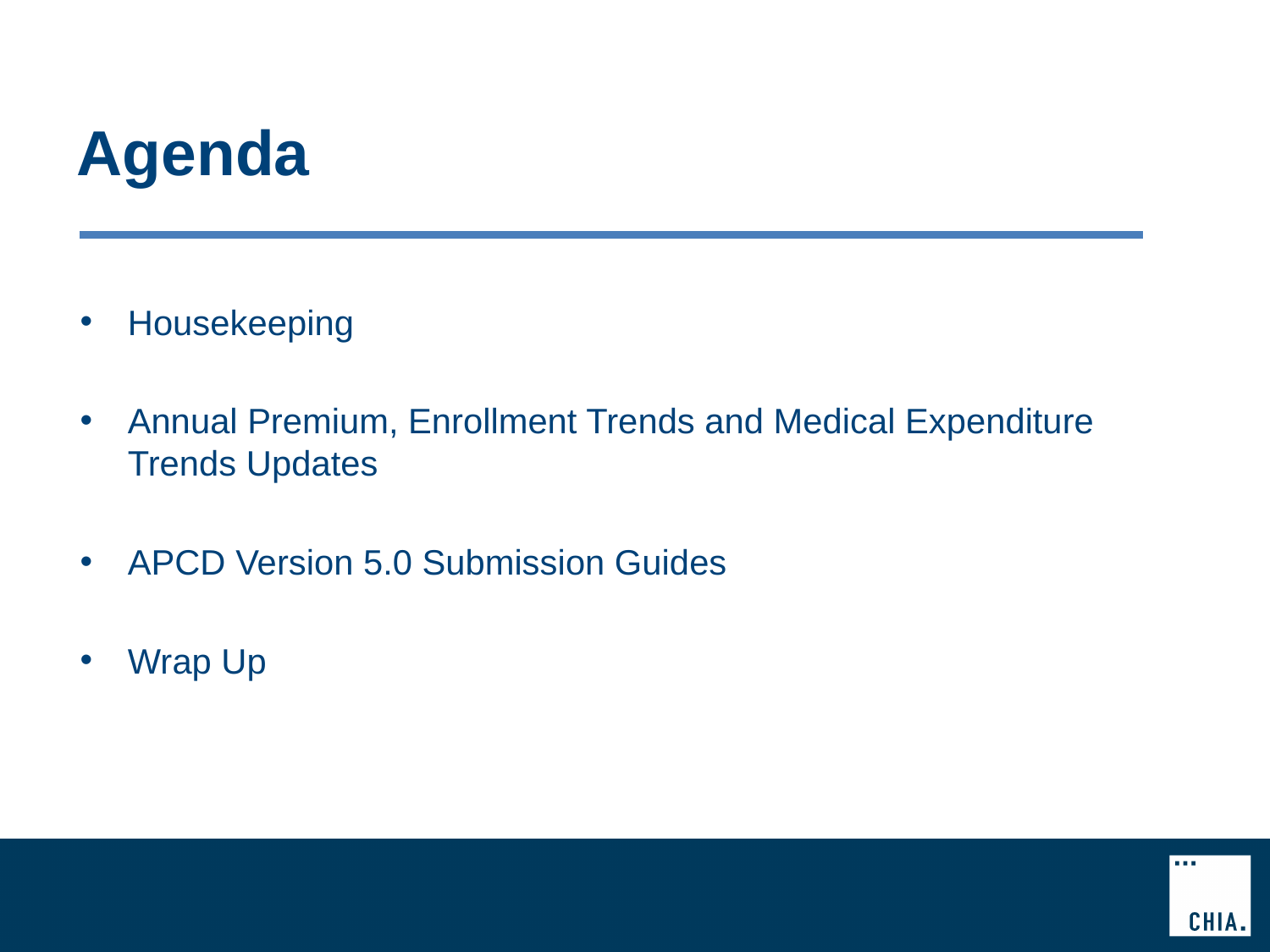

# Agenda

Housekeeping

Annual Premium, Enrollment Trends and Medical Expenditure Trends Updates

APCD Version 5.0 Submission Guides

Wrap Up